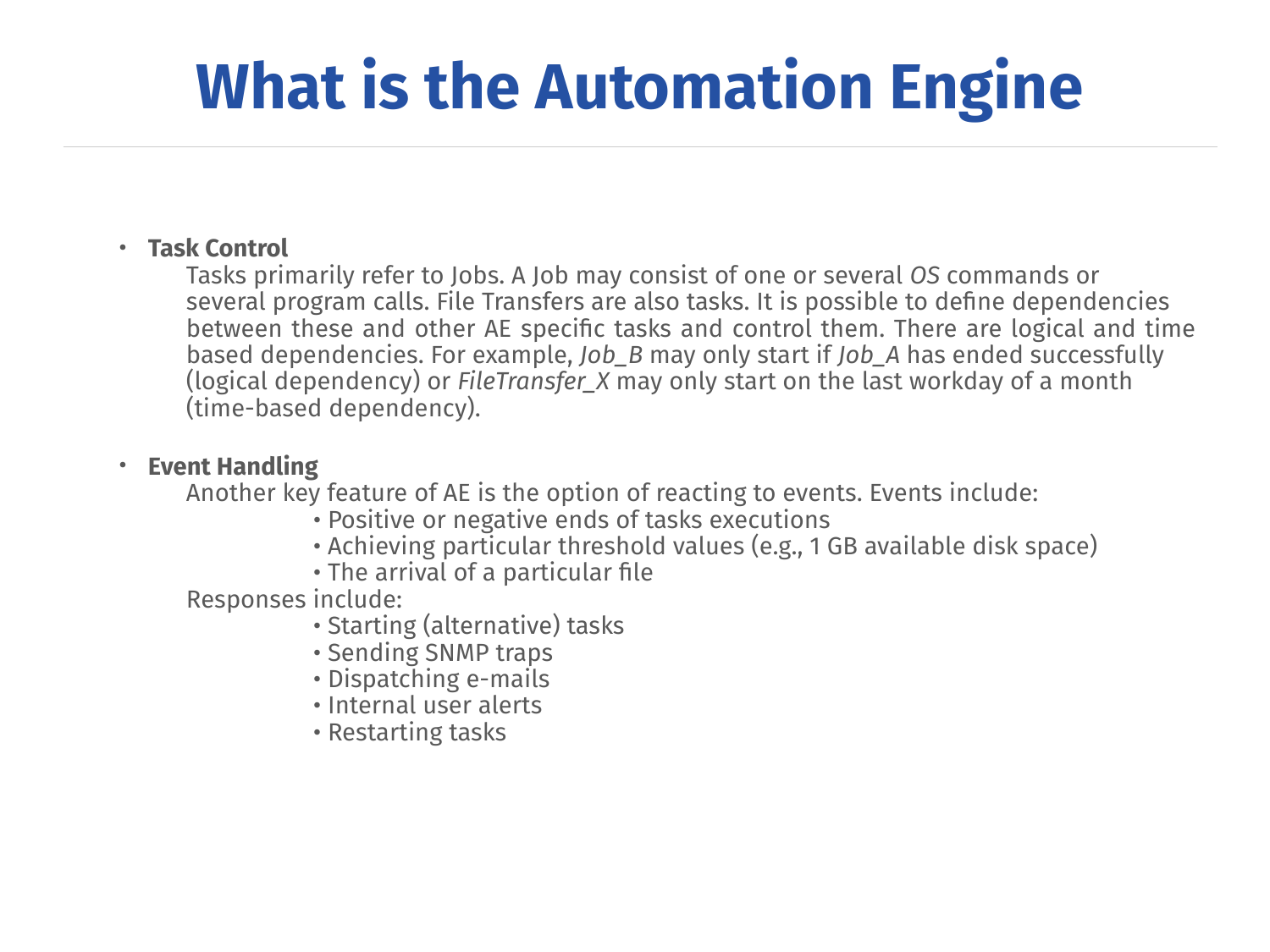

# What is the Automation Engine
Task Control
Tasks primarily refer to Jobs. A Job may consist of one or several OS commands or
several program calls. File Transfers are also tasks. It is possible to define dependencies
between these and other AE specific tasks and control them. There are logical and time based dependencies. For example, Job_B may only start if Job_A has ended successfully
(logical dependency) or FileTransfer_X may only start on the last workday of a month
(time-based dependency).
Event Handling
Another key feature of AE is the option of reacting to events. Events include:
	• Positive or negative ends of tasks executions
	• Achieving particular threshold values (e.g., 1 GB available disk space)
	• The arrival of a particular file
Responses include:
	• Starting (alternative) tasks
	• Sending SNMP traps
	• Dispatching e-mails
	• Internal user alerts
	• Restarting tasks